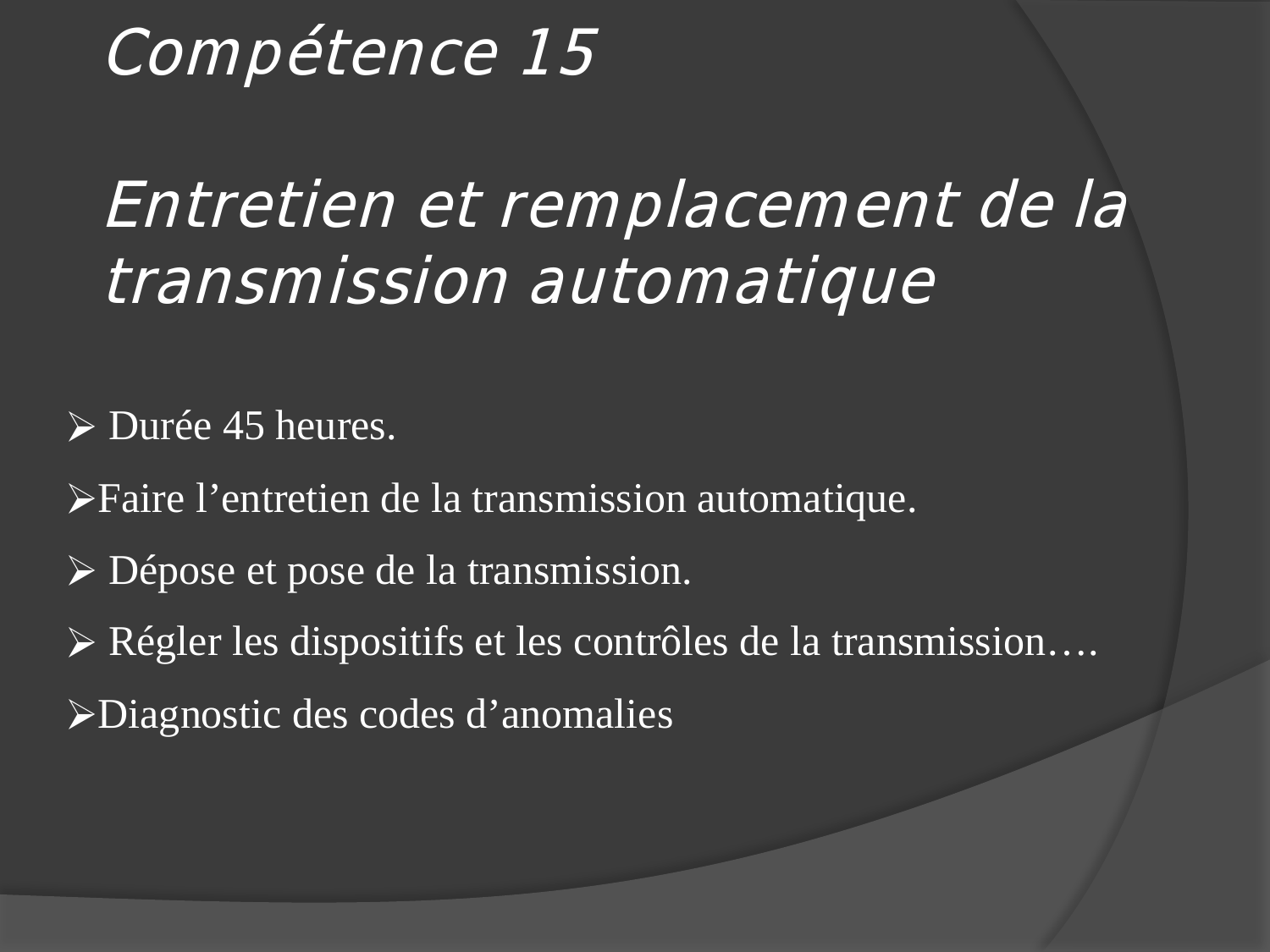

# Compétence 15 Entretien et remplacement de la transmission automatique
 Durée 45 heures.
Faire l’entretien de la transmission automatique.
 Dépose et pose de la transmission.
 Régler les dispositifs et les contrôles de la transmission….
Diagnostic des codes d’anomalies